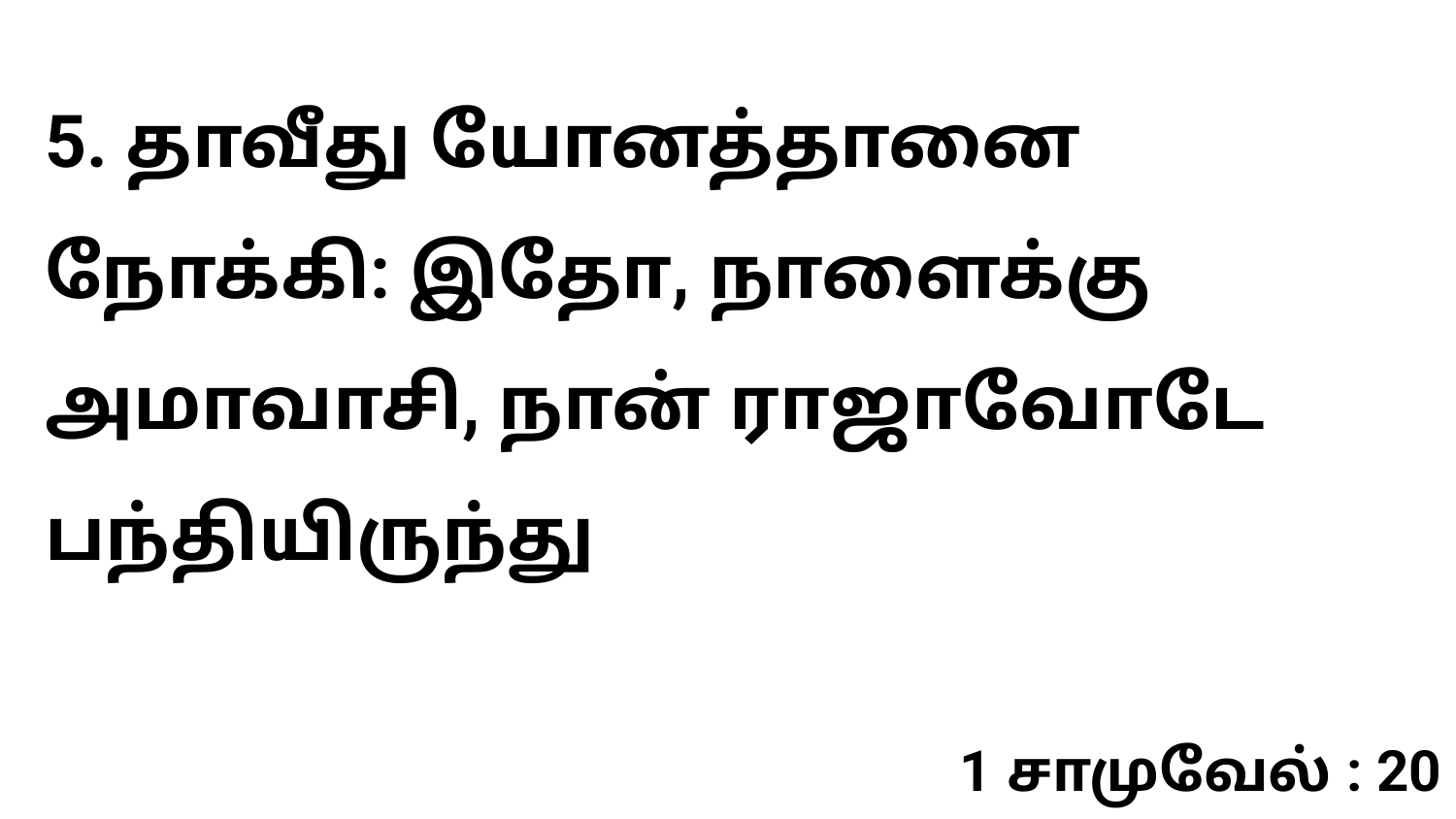

5. தாவீது யோனத்தானை நோக்கி: இதோ, நாளைக்கு அமாவாசி, நான் ராஜாவோடே பந்தியிருந்து
1 சாமுவேல் : 20